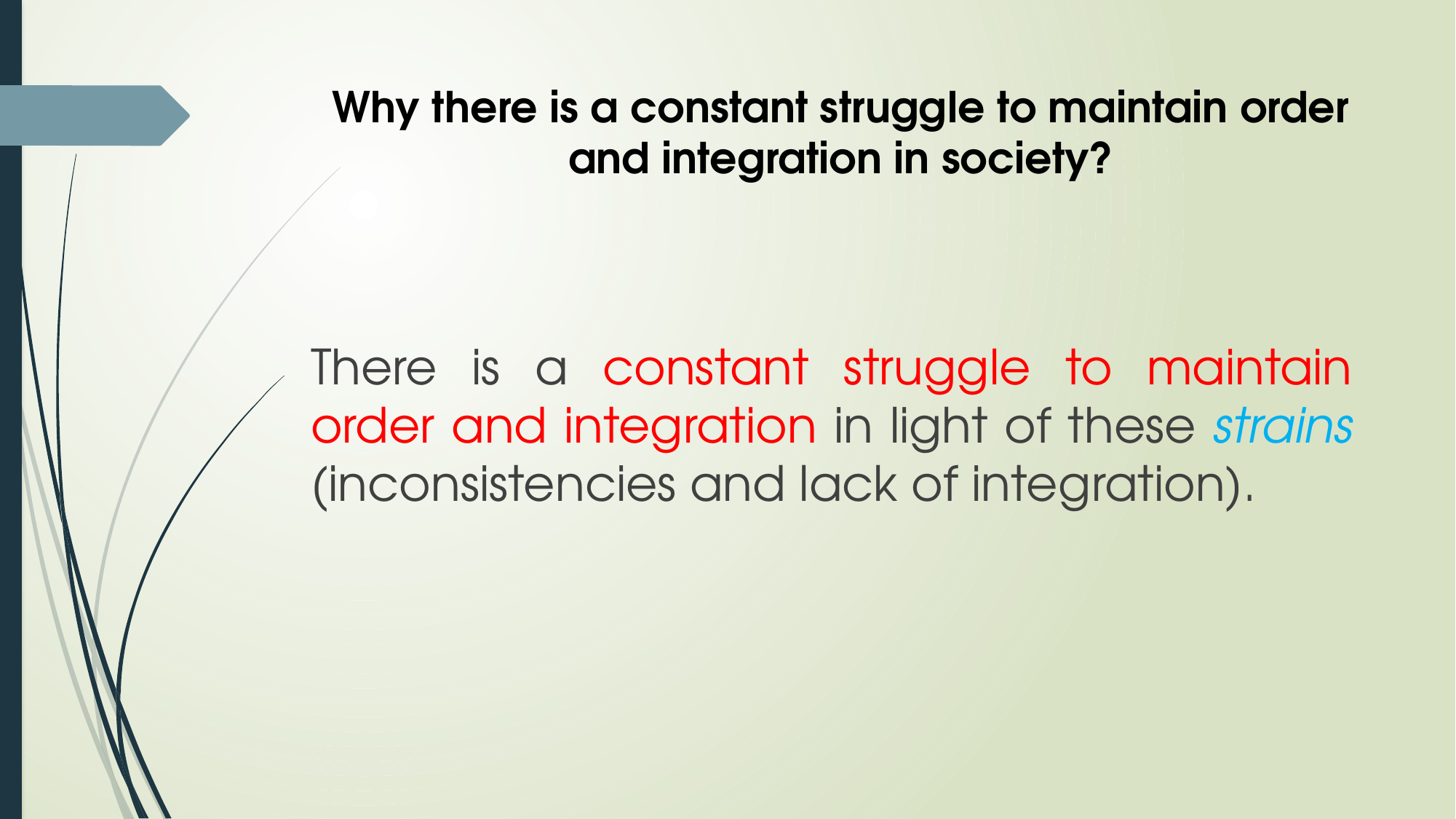

# Why there is a constant struggle to maintain order and integration in society?
There is a constant struggle to maintain order and integration in light of these strains (inconsistencies and lack of integration).